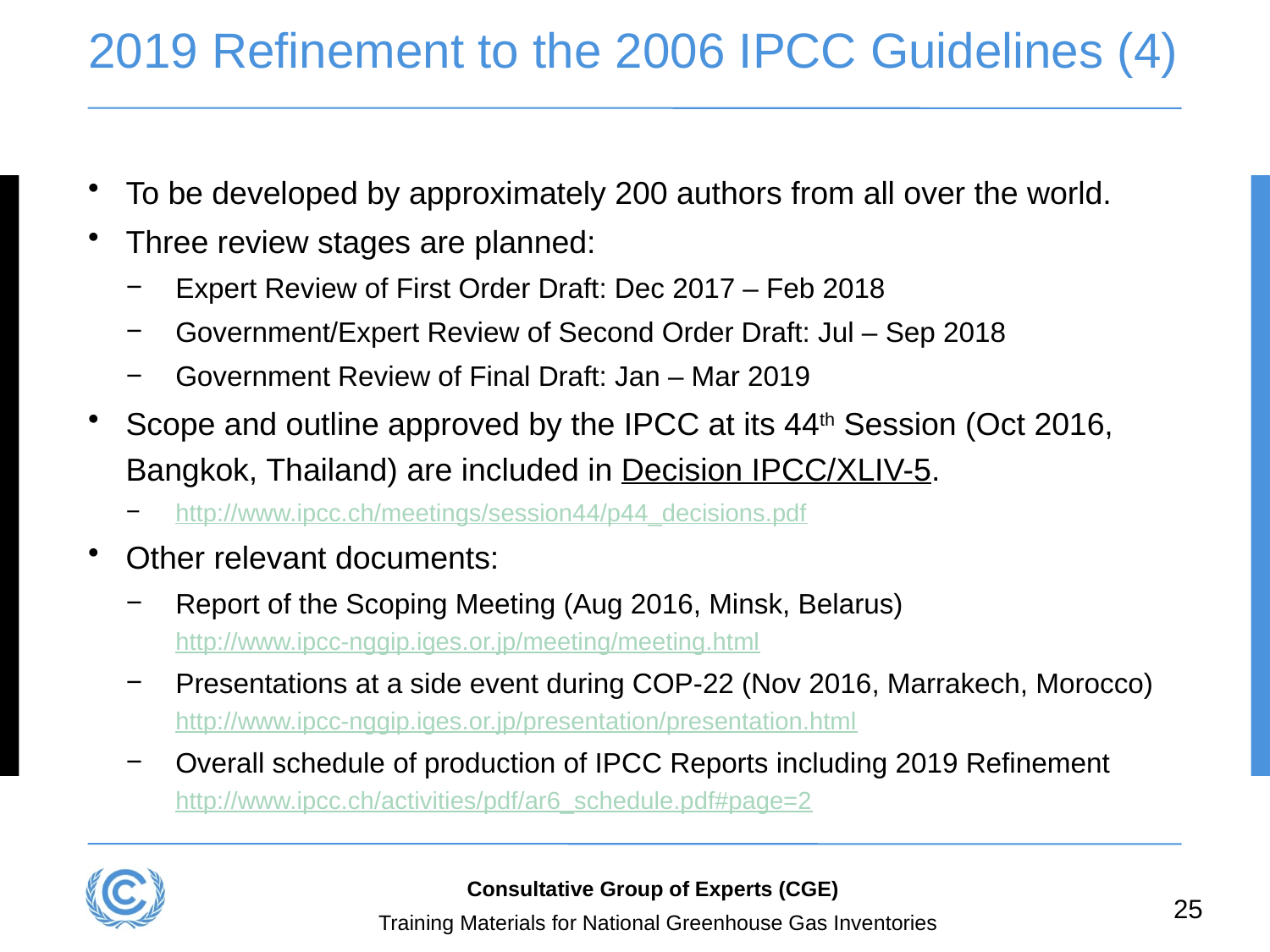

# 2019 Refinement to the 2006 IPCC Guidelines (4)
To be developed by approximately 200 authors from all over the world.
Three review stages are planned:
Expert Review of First Order Draft: Dec 2017 – Feb 2018
Government/Expert Review of Second Order Draft: Jul – Sep 2018
Government Review of Final Draft: Jan – Mar 2019
Scope and outline approved by the IPCC at its 44th Session (Oct 2016, Bangkok, Thailand) are included in Decision IPCC/XLIV-5.
http://www.ipcc.ch/meetings/session44/p44_decisions.pdf
Other relevant documents:
Report of the Scoping Meeting (Aug 2016, Minsk, Belarus)
http://www.ipcc-nggip.iges.or.jp/meeting/meeting.html
Presentations at a side event during COP-22 (Nov 2016, Marrakech, Morocco)
http://www.ipcc-nggip.iges.or.jp/presentation/presentation.html
Overall schedule of production of IPCC Reports including 2019 Refinement
http://www.ipcc.ch/activities/pdf/ar6_schedule.pdf#page=2

Consultative Group of Experts (CGE)
25
Training Materials for National Greenhouse Gas Inventories